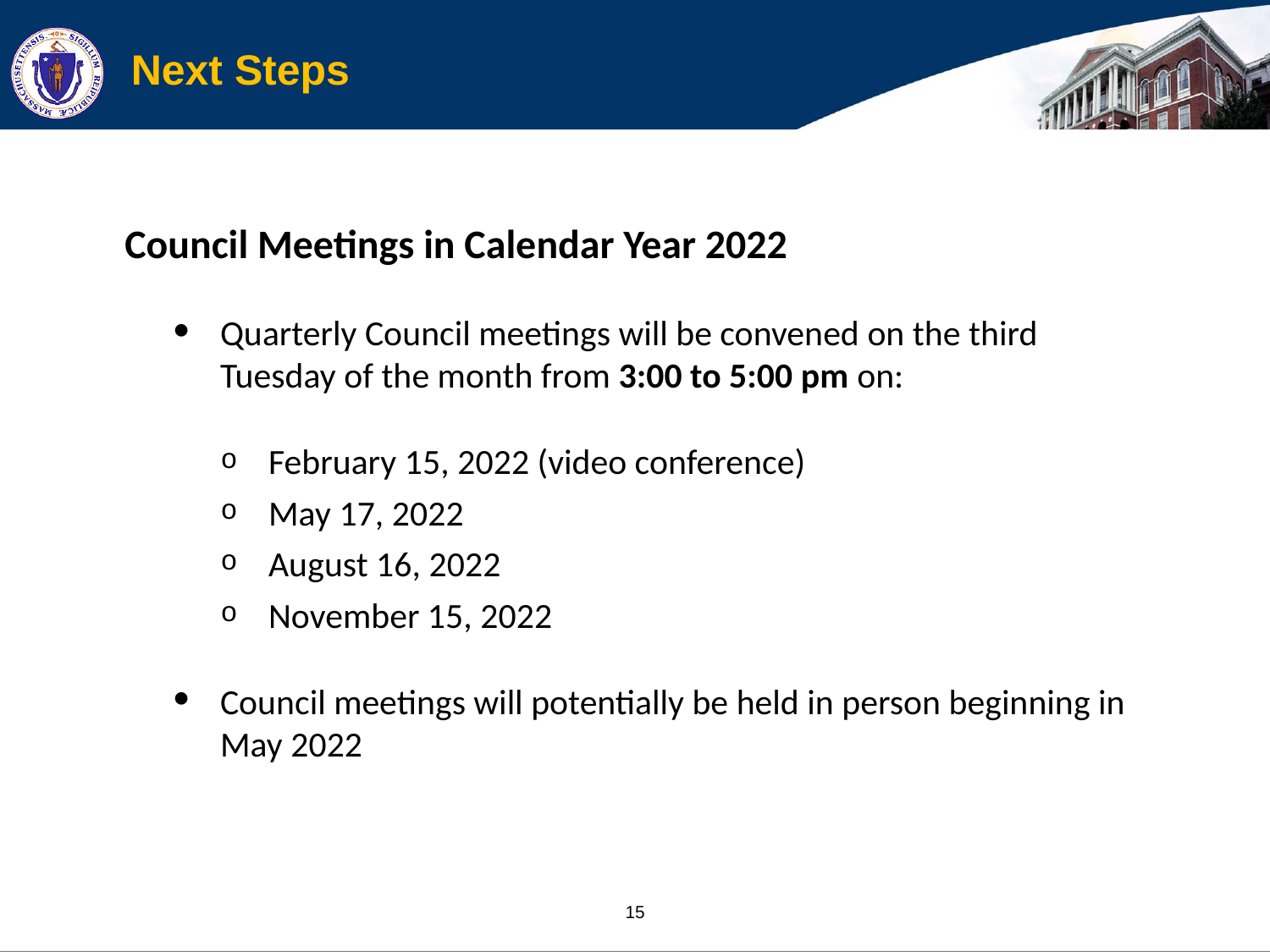

# Next Steps
Council Meetings in Calendar Year 2022
Quarterly Council meetings will be convened on the third  Tuesday of the month from 3:00 to 5:00 pm on:
February 15, 2022 (video conference)
May 17, 2022
August 16, 2022
November 15, 2022
Council meetings will potentially be held in person beginning in May 2022